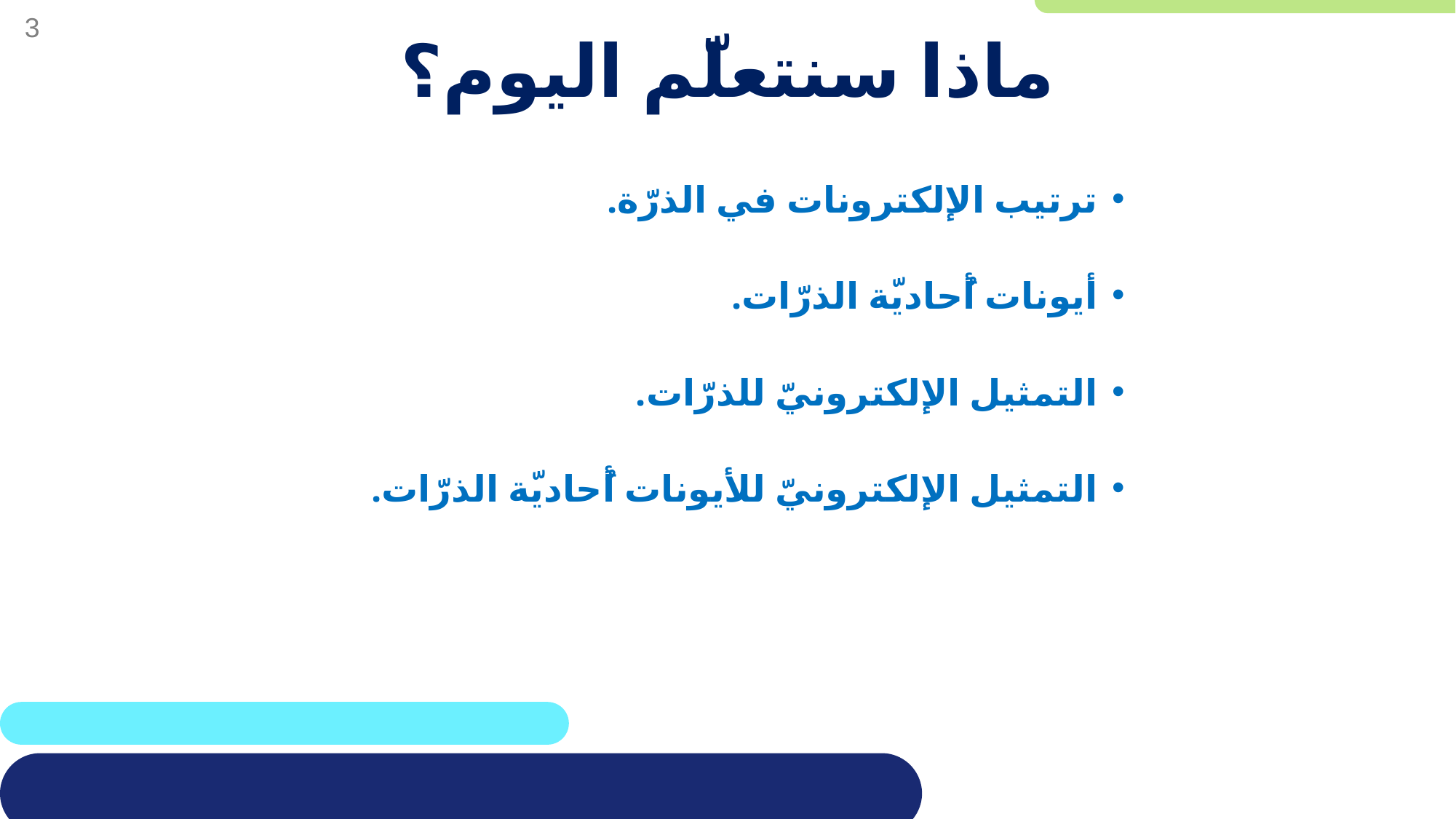

# ماذا سنتعلّم اليوم؟
ترتيب الإلكترونات في الذرّة.
أيونات أُحاديّة الذرّات.
التمثيل الإلكترونيّ للذرّات.
التمثيل الإلكترونيّ للأيونات أُحاديّة الذرّات.